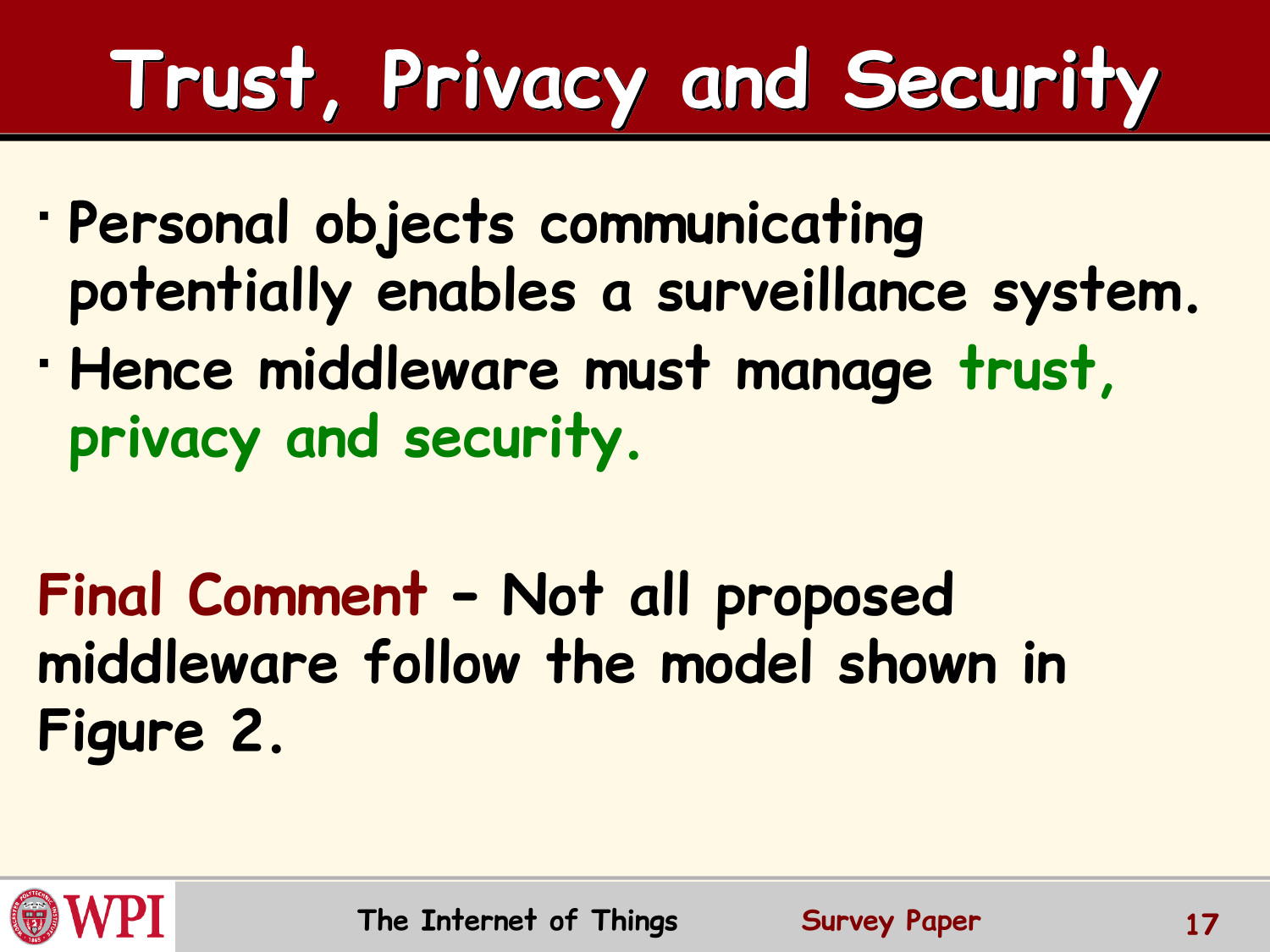

# Trust, Privacy and Security
Personal objects communicating potentially enables a surveillance system.
Hence middleware must manage trust, privacy and security.

Final Comment – Not all proposed middleware follow the model shown in Figure 2.
  The Internet of Things          Survey Paper
17